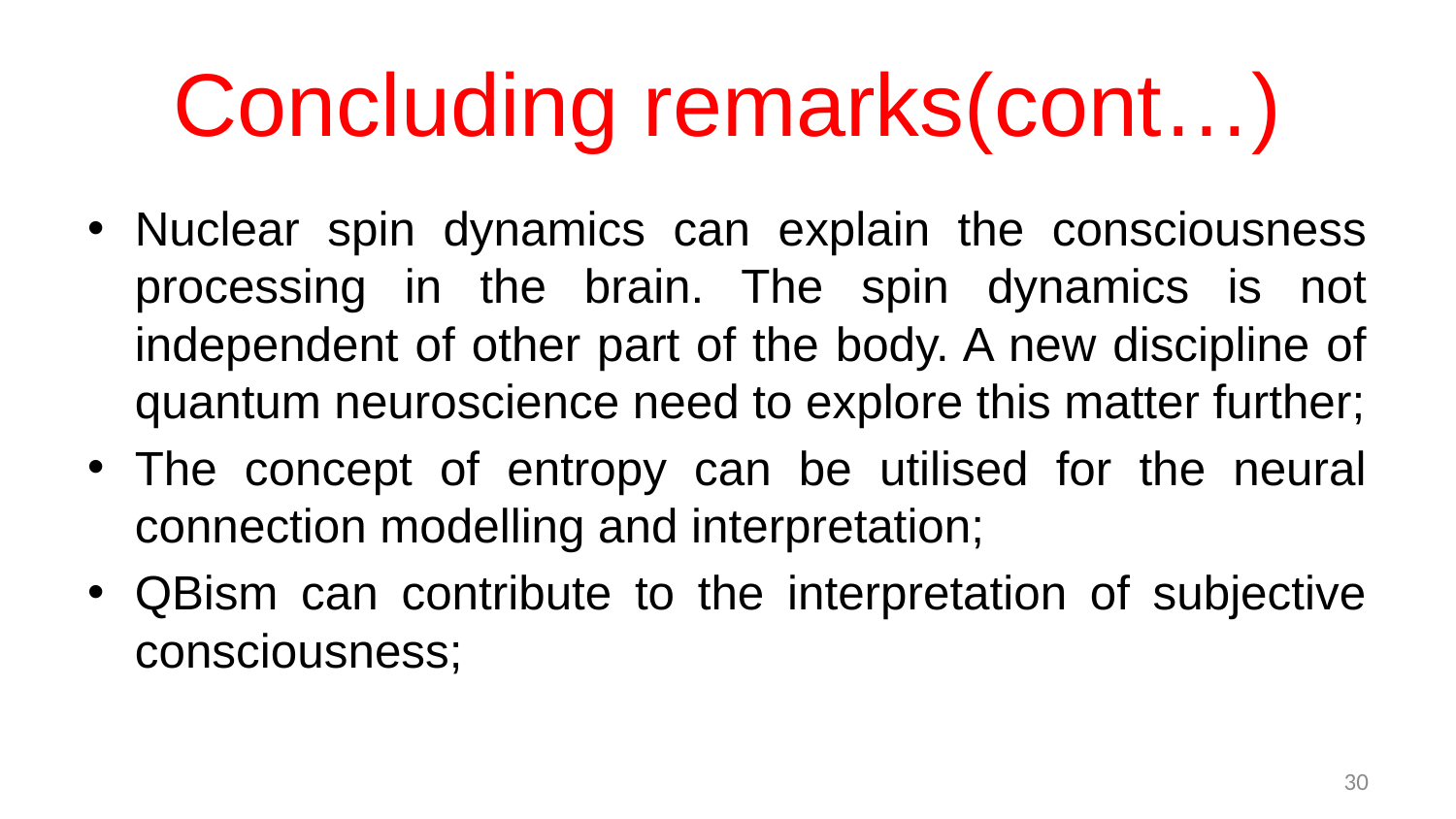

# Concluding remarks(cont…)
Nuclear spin dynamics can explain the consciousness processing in the brain. The spin dynamics is not independent of other part of the body. A new discipline of quantum neuroscience need to explore this matter further;
The concept of entropy can be utilised for the neural connection modelling and interpretation;
QBism can contribute to the interpretation of subjective consciousness;

30